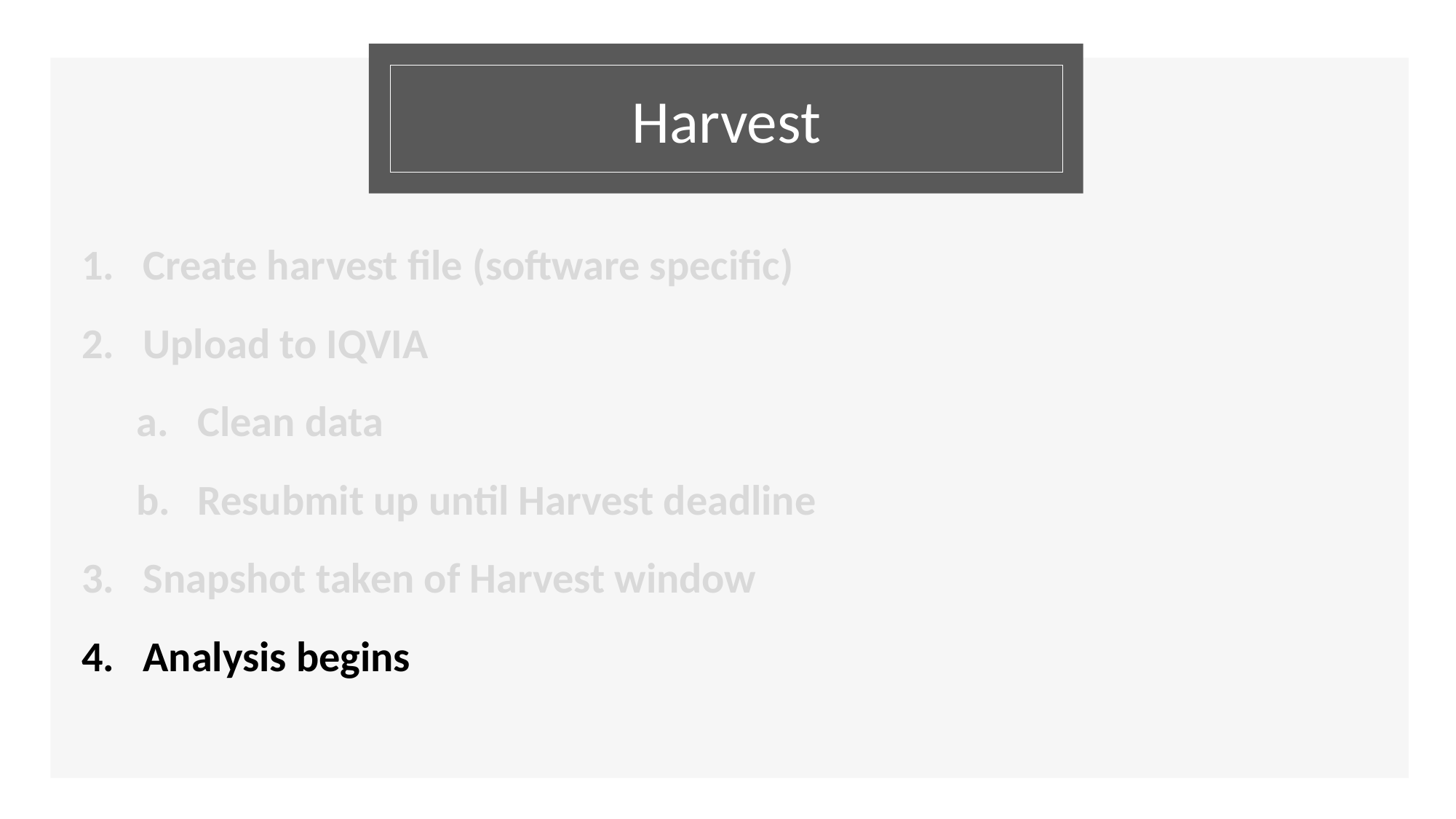

Harvest
Create harvest file (software specific)
Upload to IQVIA
Clean data
Resubmit up until Harvest deadline
Snapshot taken of Harvest window
Analysis begins